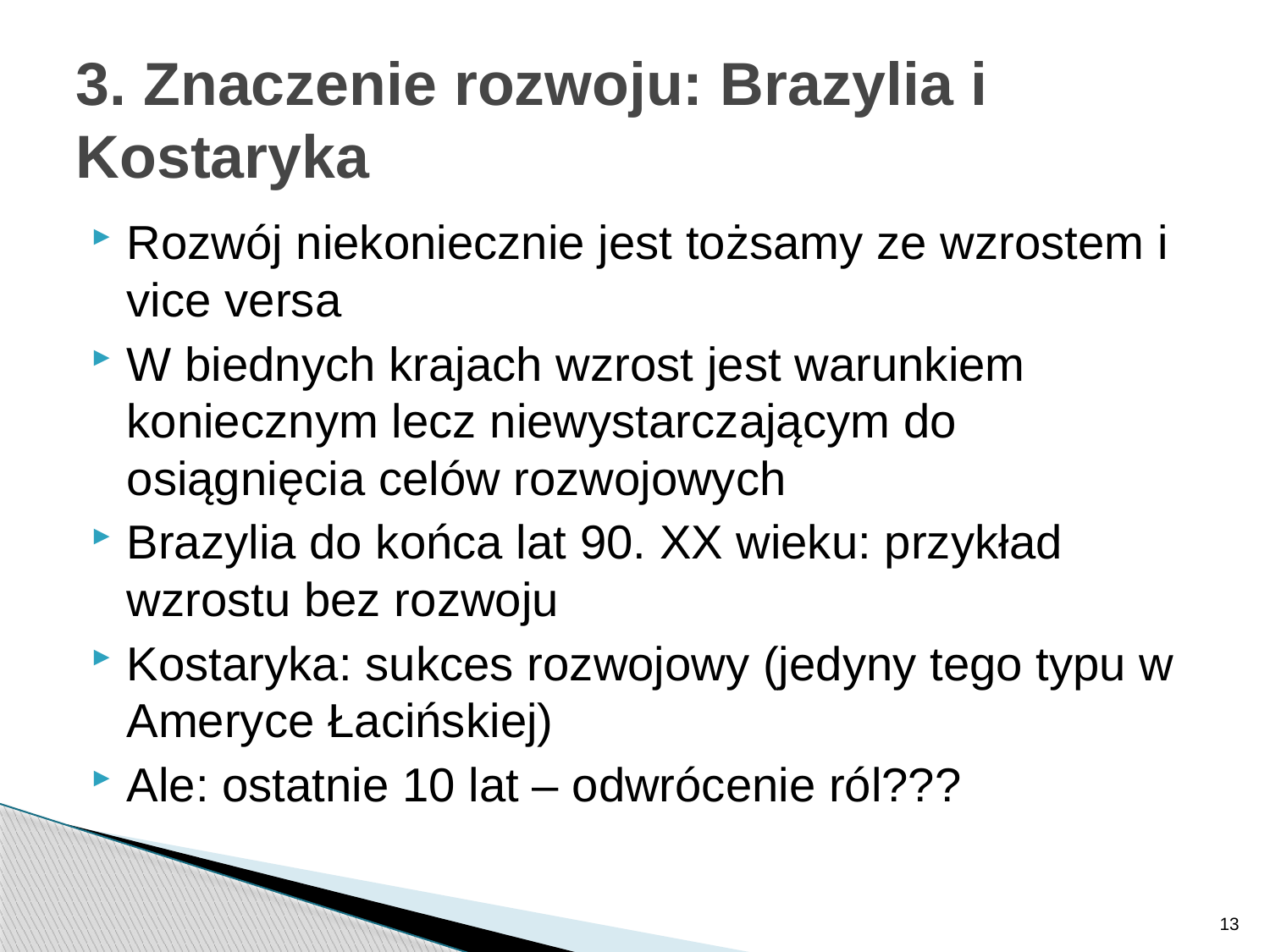

# 3. Znaczenie rozwoju: Brazylia i Kostaryka
Rozwój niekoniecznie jest tożsamy ze wzrostem i vice versa
W biednych krajach wzrost jest warunkiem koniecznym lecz niewystarczającym do osiągnięcia celów rozwojowych
Brazylia do końca lat 90. XX wieku: przykład wzrostu bez rozwoju
Kostaryka: sukces rozwojowy (jedyny tego typu w Ameryce Łacińskiej)
Ale: ostatnie 10 lat – odwrócenie ról???
13